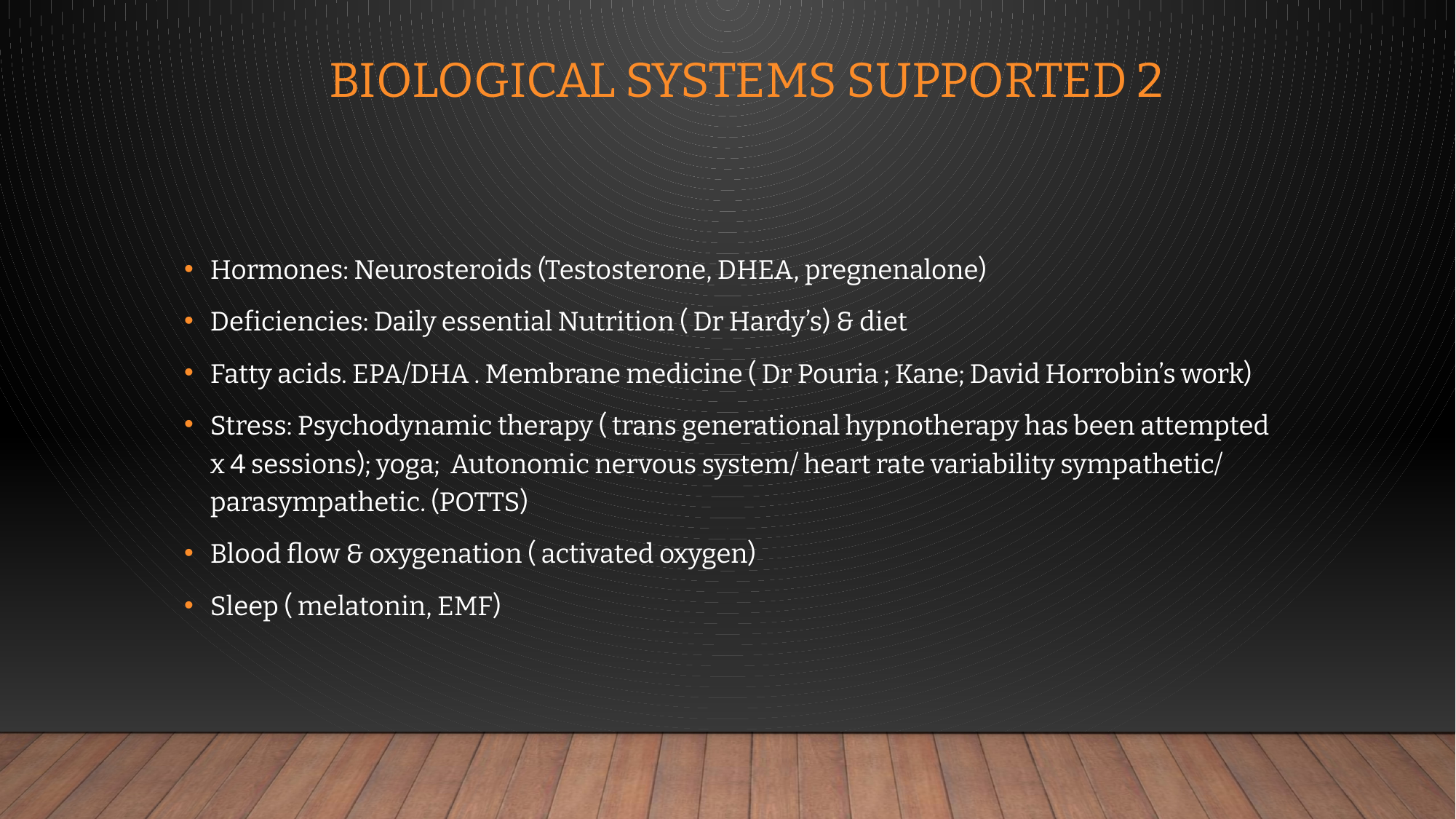

# biological systems supported 2
Hormones: Neurosteroids (Testosterone, DHEA, pregnenalone)
Deficiencies: Daily essential Nutrition ( Dr Hardy’s) & diet
Fatty acids. EPA/DHA . Membrane medicine ( Dr Pouria ; Kane; David Horrobin’s work)
Stress: Psychodynamic therapy ( trans generational hypnotherapy has been attempted x 4 sessions); yoga;  Autonomic nervous system/ heart rate variability sympathetic/ parasympathetic. (POTTS)
Blood flow & oxygenation ( activated oxygen)
Sleep ( melatonin, EMF)